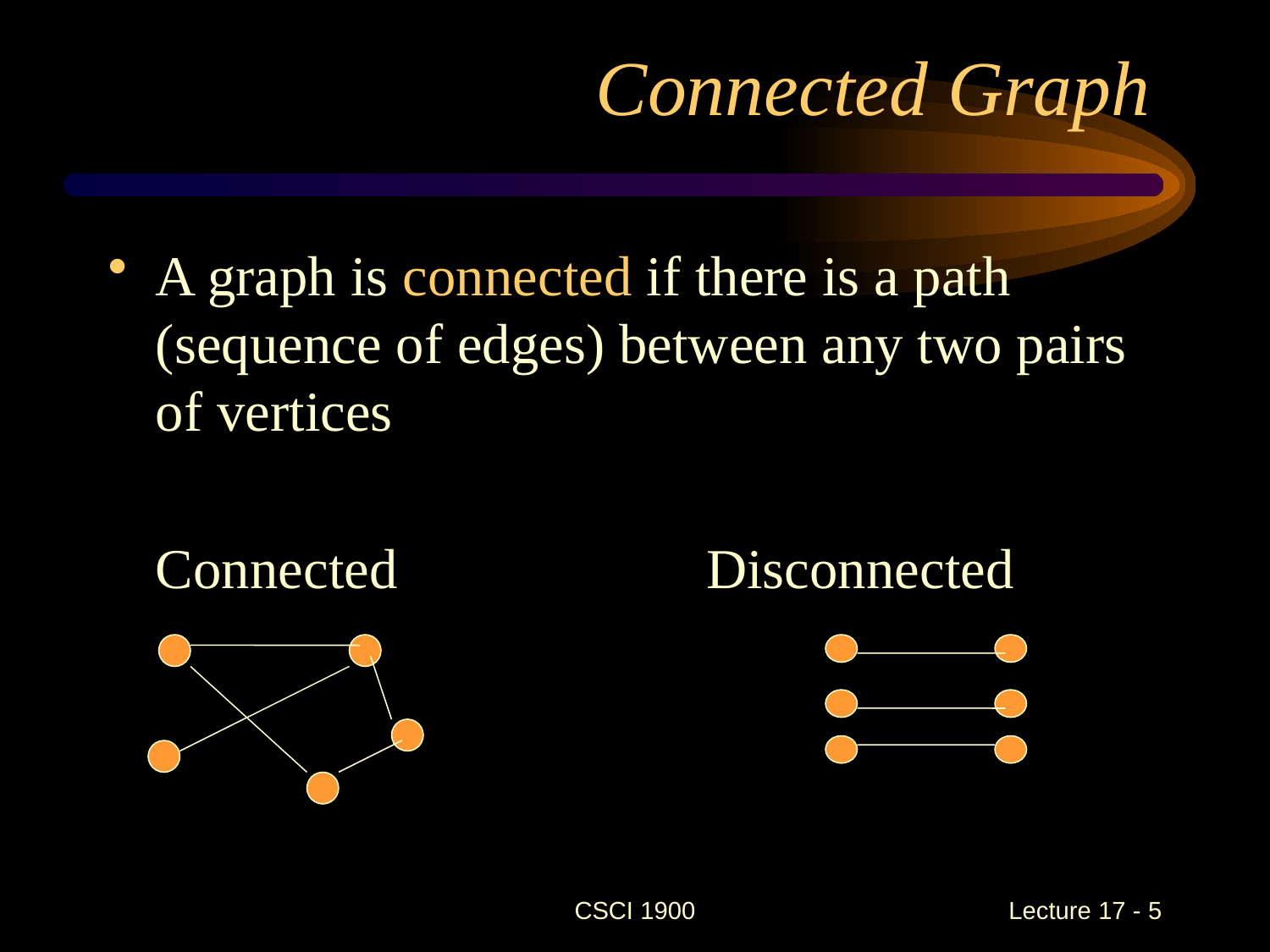

# Connected Graph
A graph is connected if there is a path (sequence of edges) between any two pairs of vertices

	Connected			   Disconnected

CSCI 1900
 Lecture 17 - 5